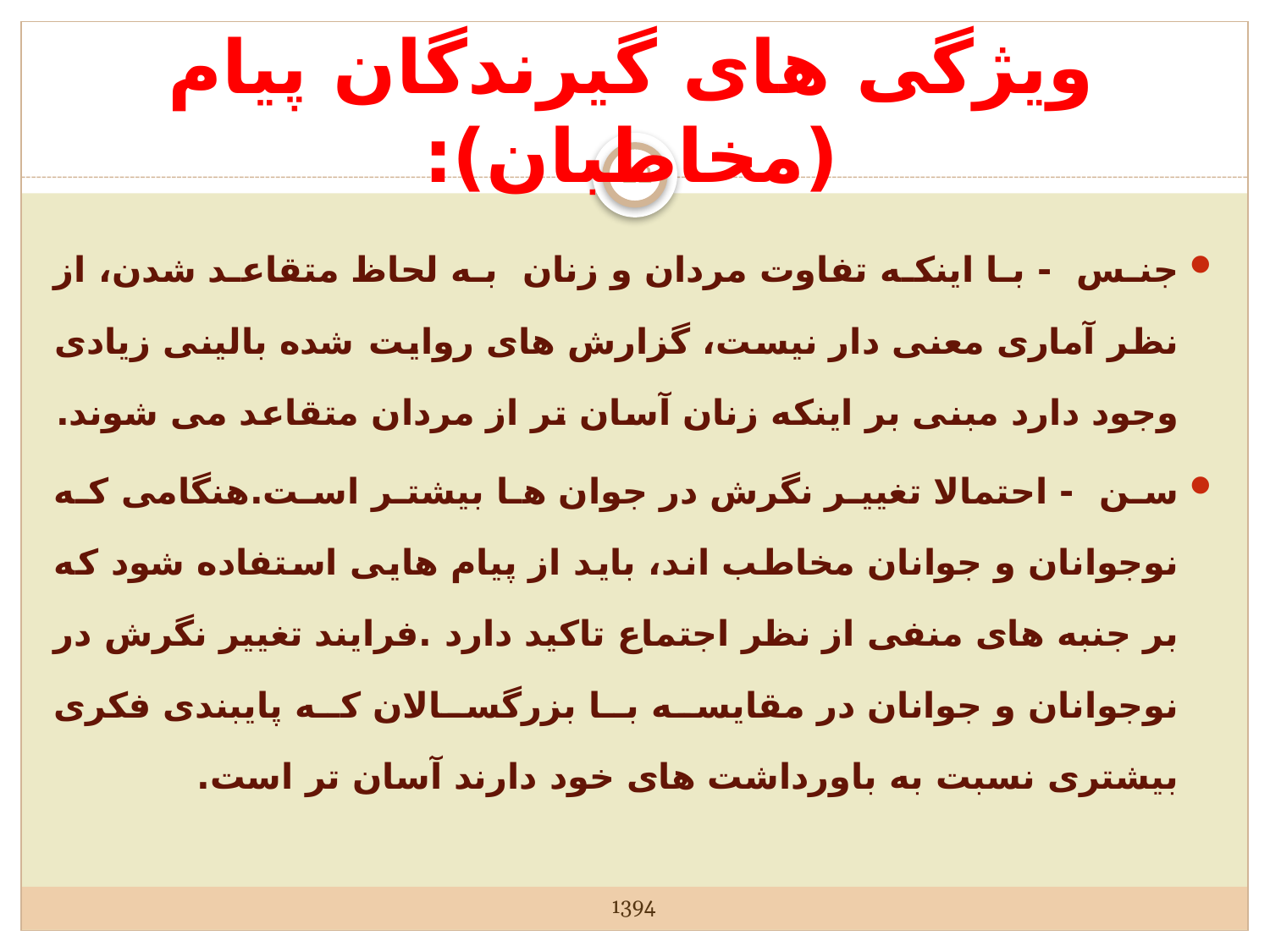

# ویژگی های گیرندگان پیام (مخاطبان):
22
جنس - با اینکه تفاوت مردان و زنان  به لحاظ متقاعد شدن، از نظر آماری معنی دار نیست، گزارش های روایت شده بالینی زیادی وجود دارد مبنی بر اینکه زنان آسان تر از مردان متقاعد می شوند.
سن - احتمالا تغییر نگرش در جوان ها بیشتر است.هنگامی که نوجوانان و جوانان مخاطب اند، باید از پیام هایی استفاده شود که بر جنبه های منفی از نظر اجتماع تاکید دارد .فرایند تغییر نگرش در نوجوانان و جوانان در مقایسه با بزرگسالان که پایبندی فکری بیشتری نسبت به باورداشت های خود دارند آسان تر است.
1394